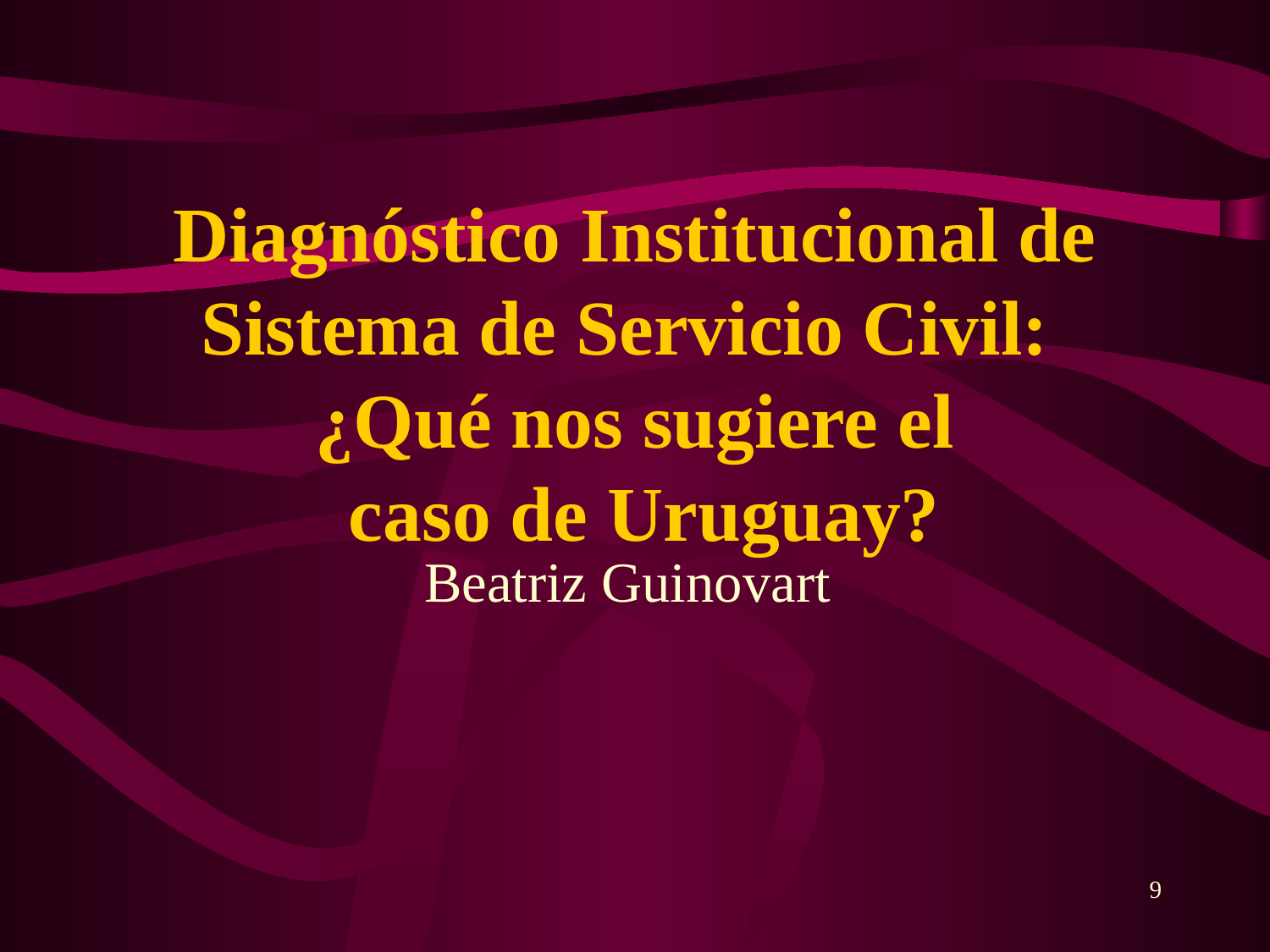

# Diagnóstico Institucional de Sistema de Servicio Civil: ¿Qué nos sugiere el caso de Uruguay?
Beatriz Guinovart
9